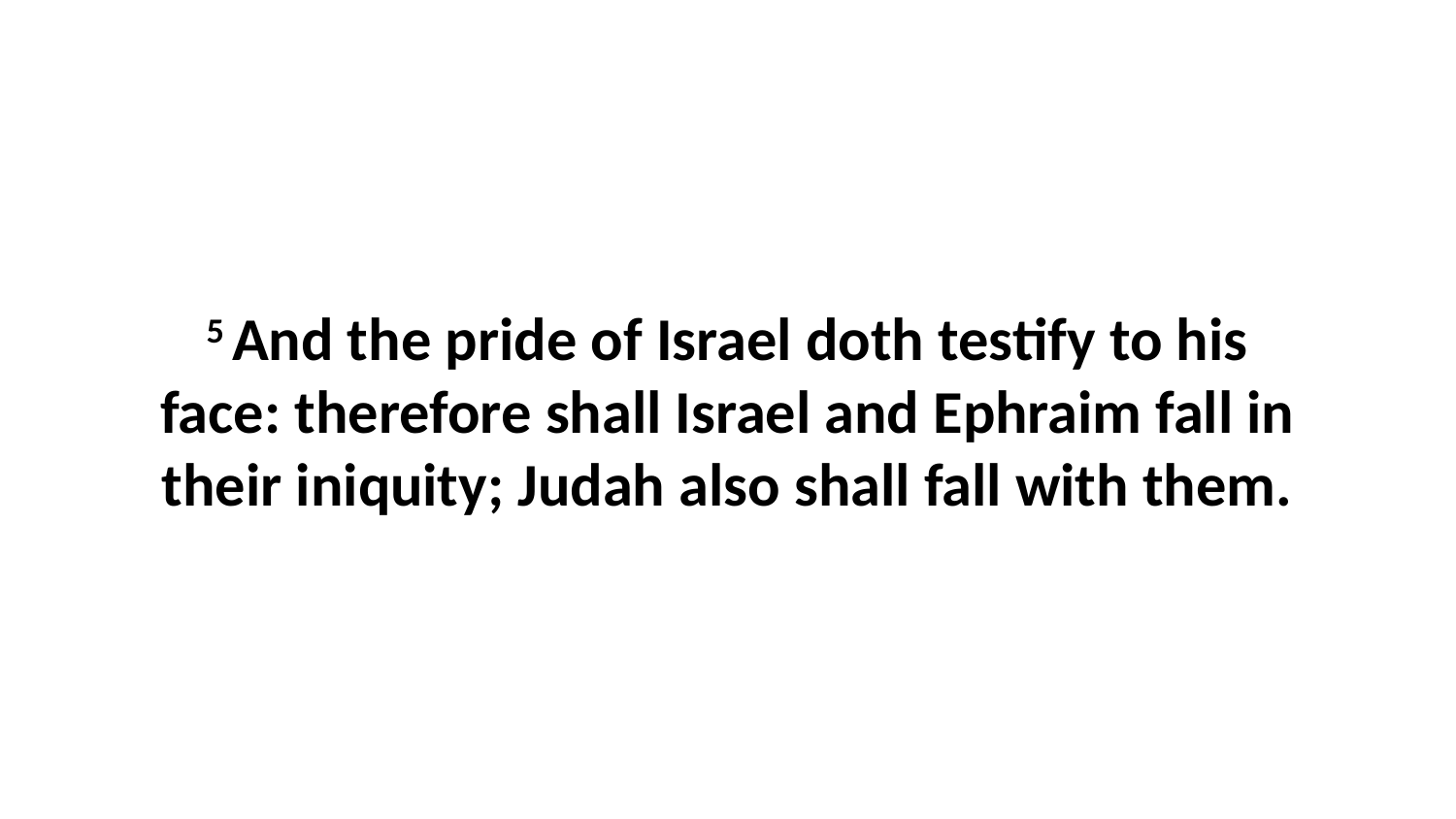

5 And the pride of Israel doth testify to his face: therefore shall Israel and Ephraim fall in their iniquity; Judah also shall fall with them.